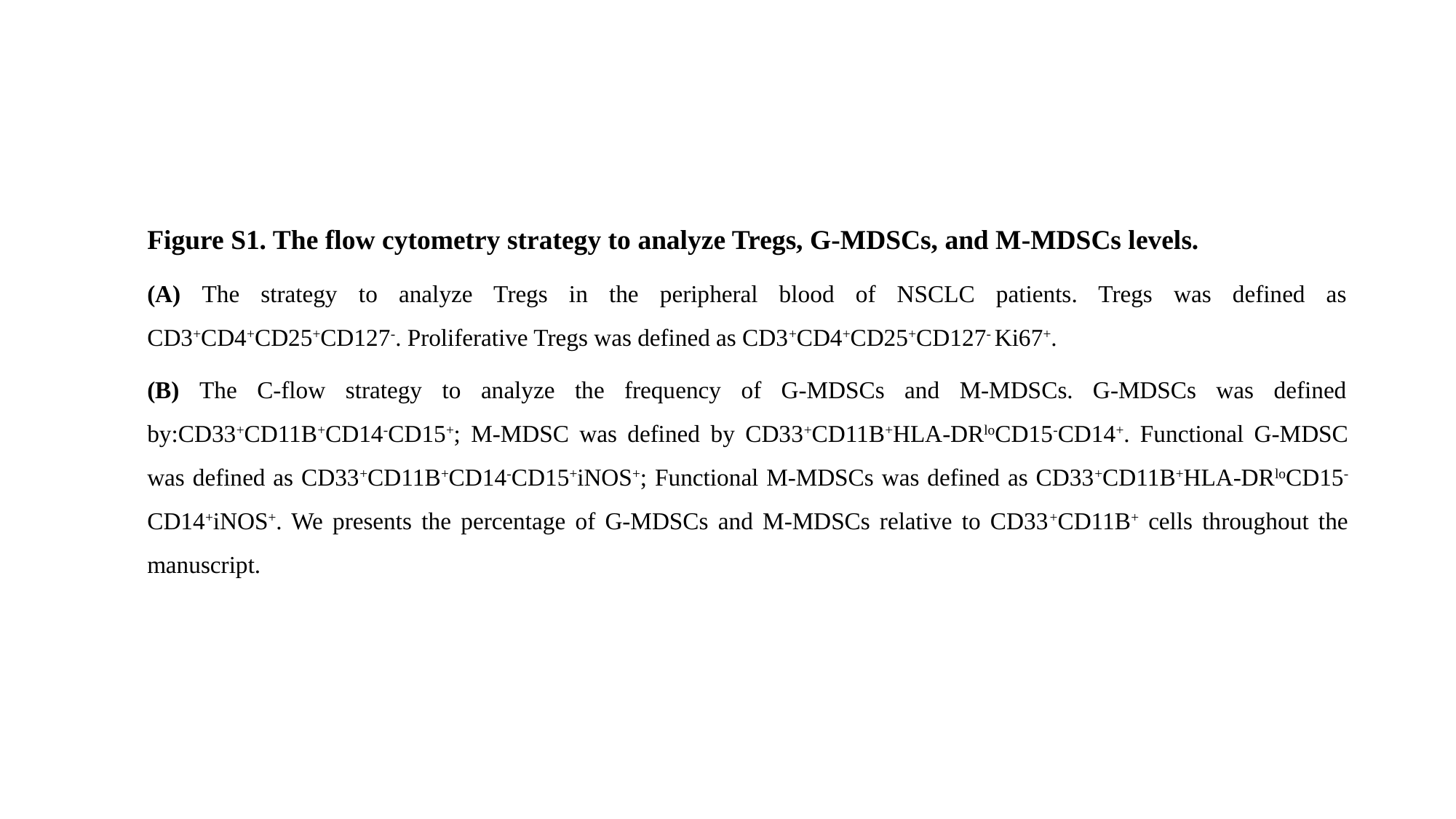

Figure S1. The flow cytometry strategy to analyze Tregs, G-MDSCs, and M-MDSCs levels.
(A) The strategy to analyze Tregs in the peripheral blood of NSCLC patients. Tregs was defined as CD3+CD4+CD25+CD127-. Proliferative Tregs was defined as CD3+CD4+CD25+CD127- Ki67+.
(B) The C-flow strategy to analyze the frequency of G-MDSCs and M-MDSCs. G-MDSCs was defined by:CD33+CD11B+CD14-CD15+; M-MDSC was defined by CD33+CD11B+HLA-DRloCD15-CD14+. Functional G-MDSC was defined as CD33+CD11B+CD14-CD15+iNOS+; Functional M-MDSCs was defined as CD33+CD11B+HLA-DRloCD15-CD14+iNOS+. We presents the percentage of G-MDSCs and M-MDSCs relative to CD33+CD11B+ cells throughout the manuscript.